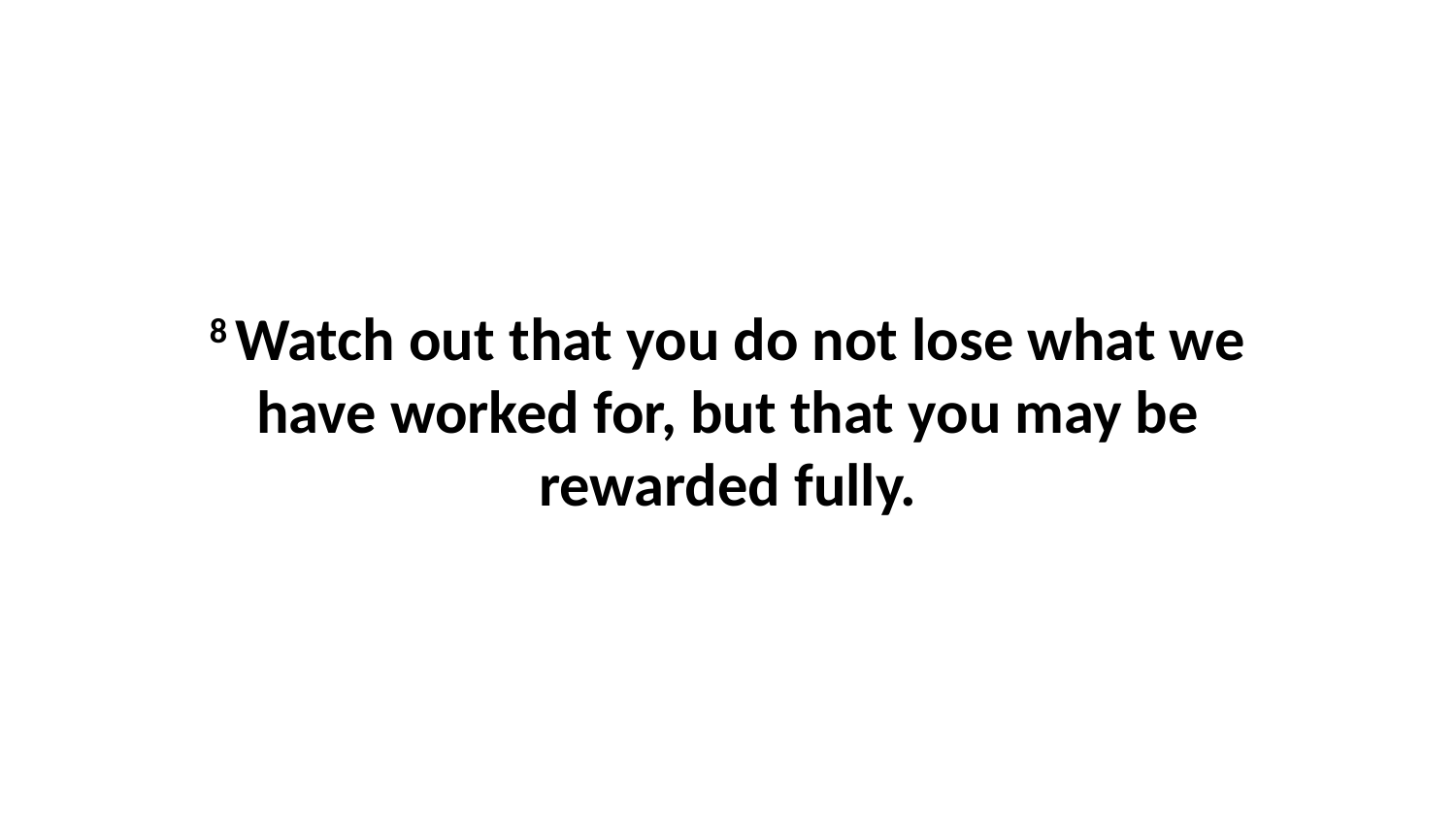

8 Watch out that you do not lose what we have worked for, but that you may be rewarded fully.